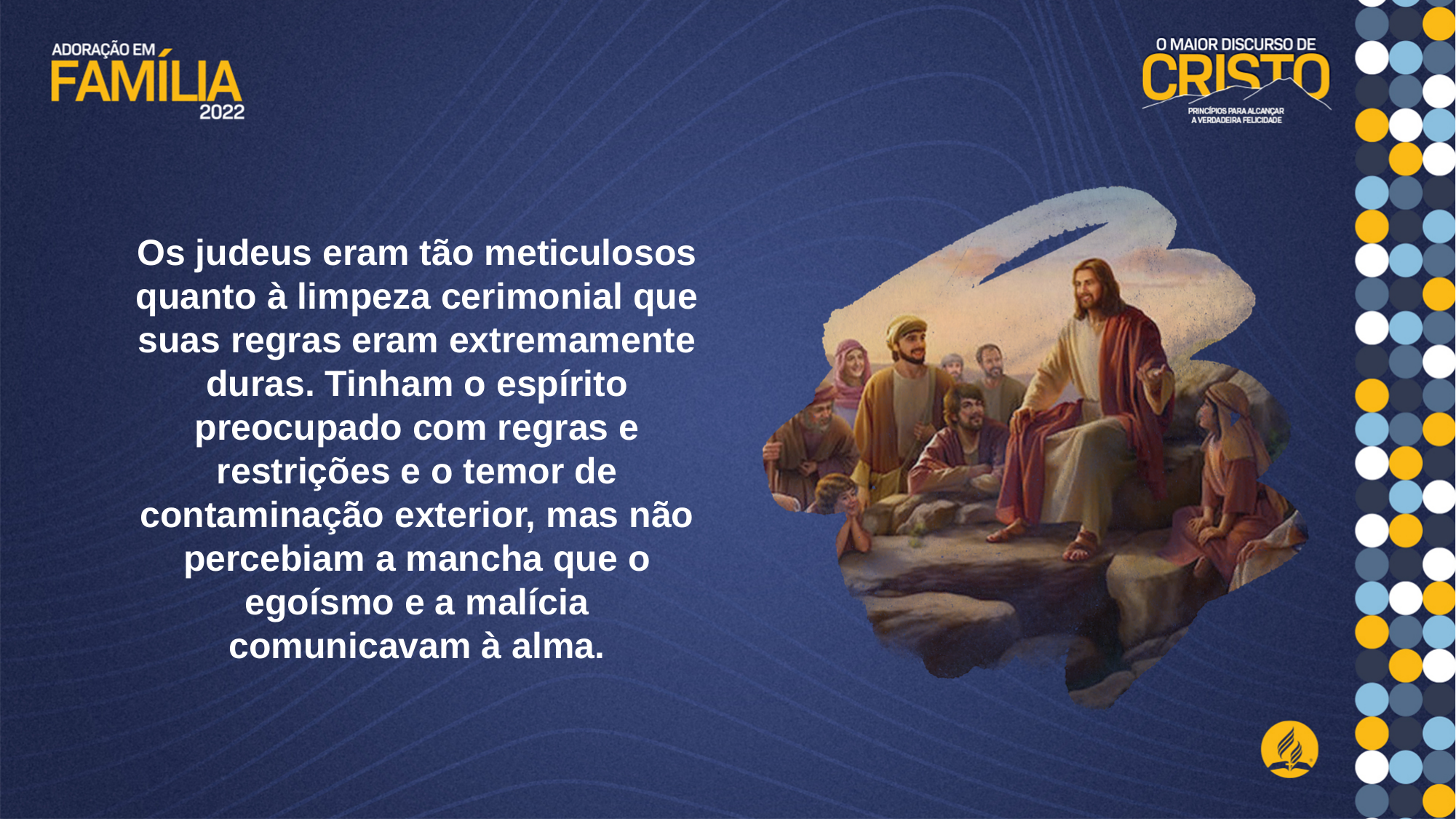

Os judeus eram tão meticulosos quanto à limpeza cerimonial que suas regras eram extremamente duras. Tinham o espírito preocupado com regras e restrições e o temor de contaminação exterior, mas não percebiam a mancha que o egoísmo e a malícia comunicavam à alma.